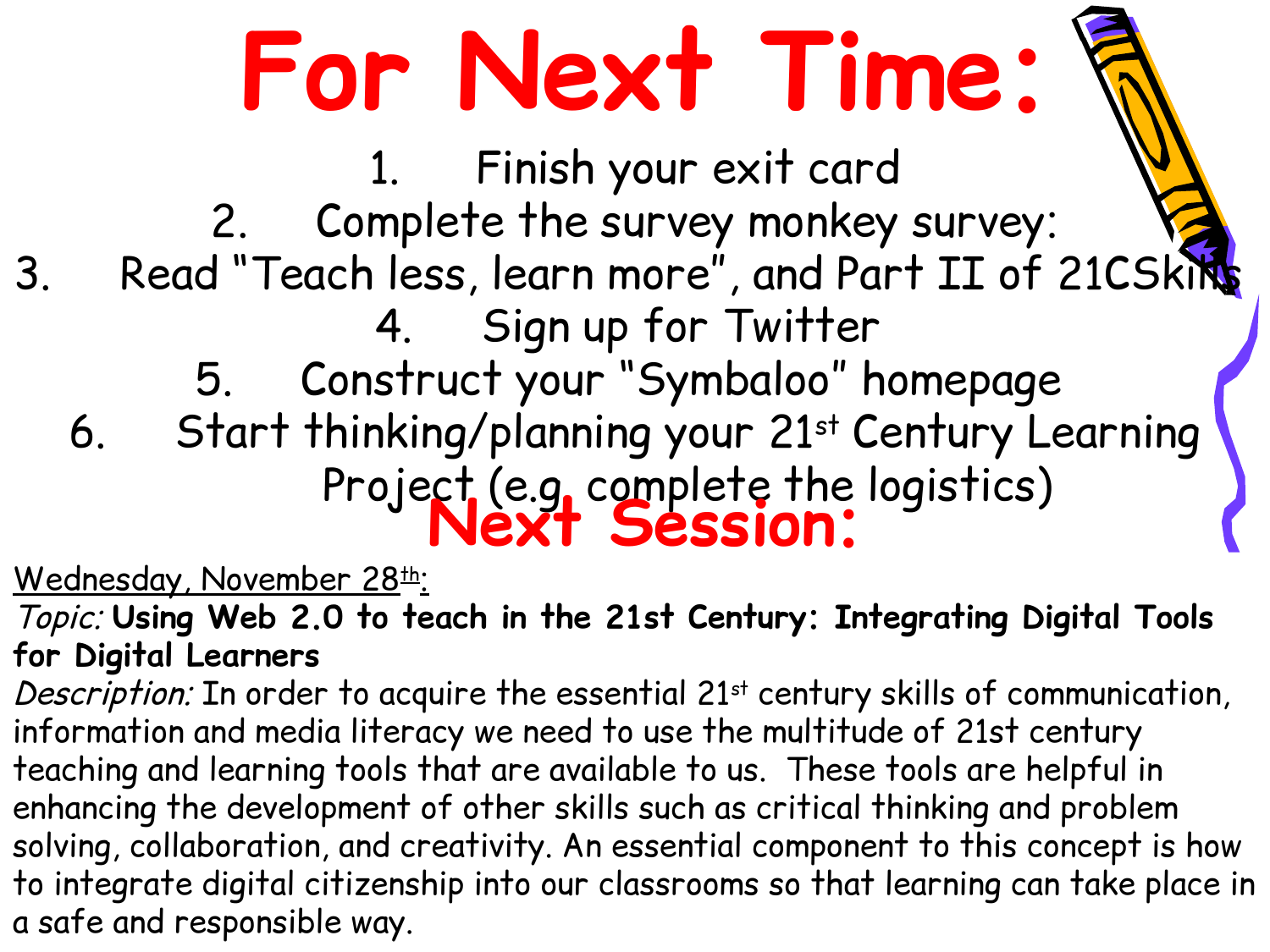

For Next Time:

Finish your exit card
Complete the survey monkey survey:
Read “Teach less, learn more”, and Part II of 21CSkills
Sign up for Twitter
Construct your “Symbaloo” homepage
Start thinking/planning your 21st Century Learning Project (e.g. complete the logistics)
Next Session:
Wednesday, November 28th:
Topic: Using Web 2.0 to teach in the 21st Century: Integrating Digital Tools for Digital Learners
Description: In order to acquire the essential 21st century skills of communication, information and media literacy we need to use the multitude of 21st century teaching and learning tools that are available to us.  These tools are helpful in enhancing the development of other skills such as critical thinking and problem solving, collaboration, and creativity. An essential component to this concept is how to integrate digital citizenship into our classrooms so that learning can take place in a safe and responsible way.